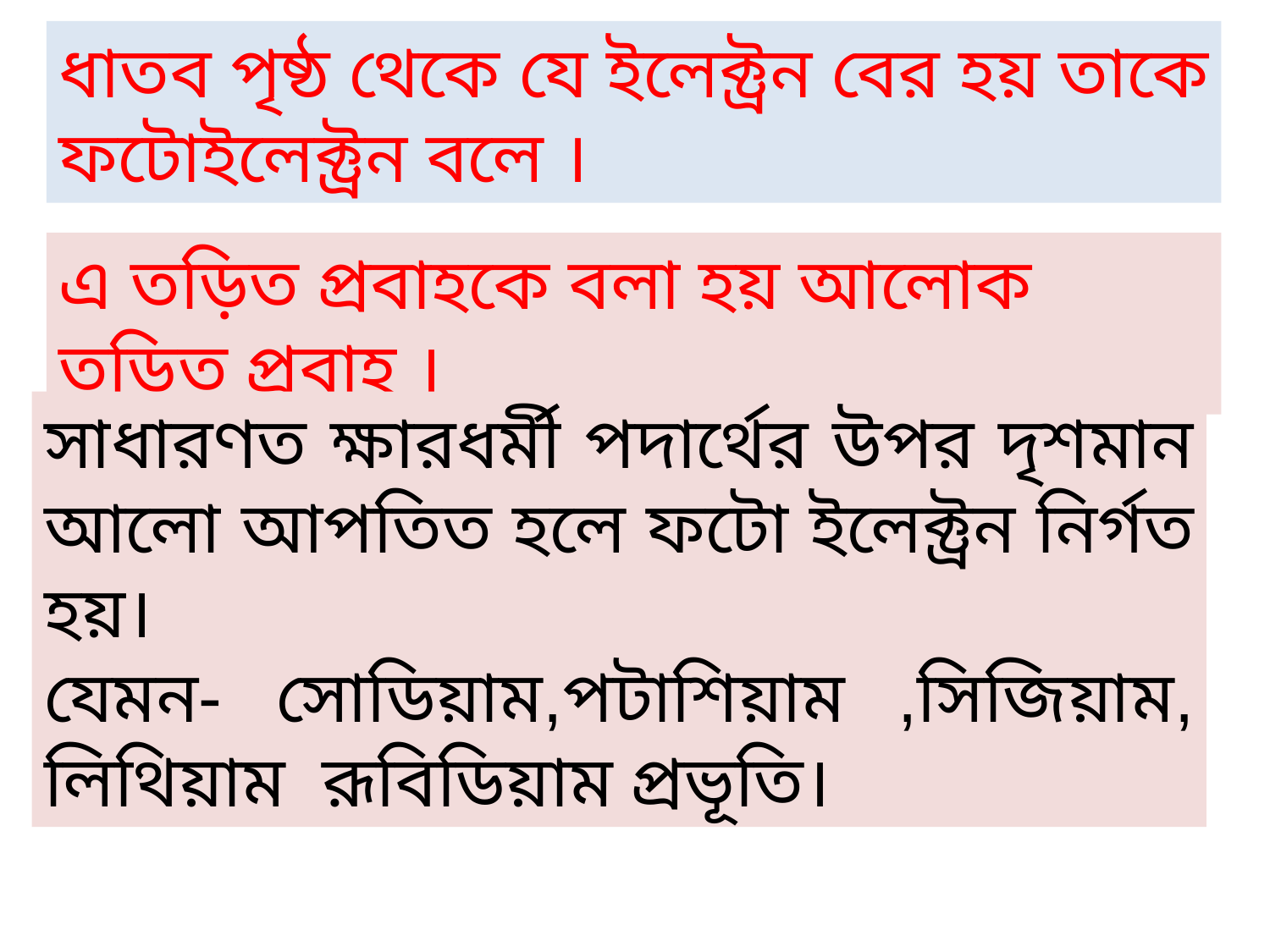

ধাতব পৃষ্ঠ থেকে যে ইলেক্ট্রন বের হয় তাকে ফটোইলেক্ট্রন বলে ।
এ তড়িত প্রবাহকে বলা হয় আলোক তড়িত প্রবাহ ।
সাধারণত ক্ষারধর্মী পদার্থের উপর দৃশমান আলো আপতিত হলে ফটো ইলেক্ট্রন নির্গত হয়।
যেমন- সোডিয়াম,পটাশিয়াম ,সিজিয়াম, লিথিয়াম  রূবিডিয়াম প্রভূতি।